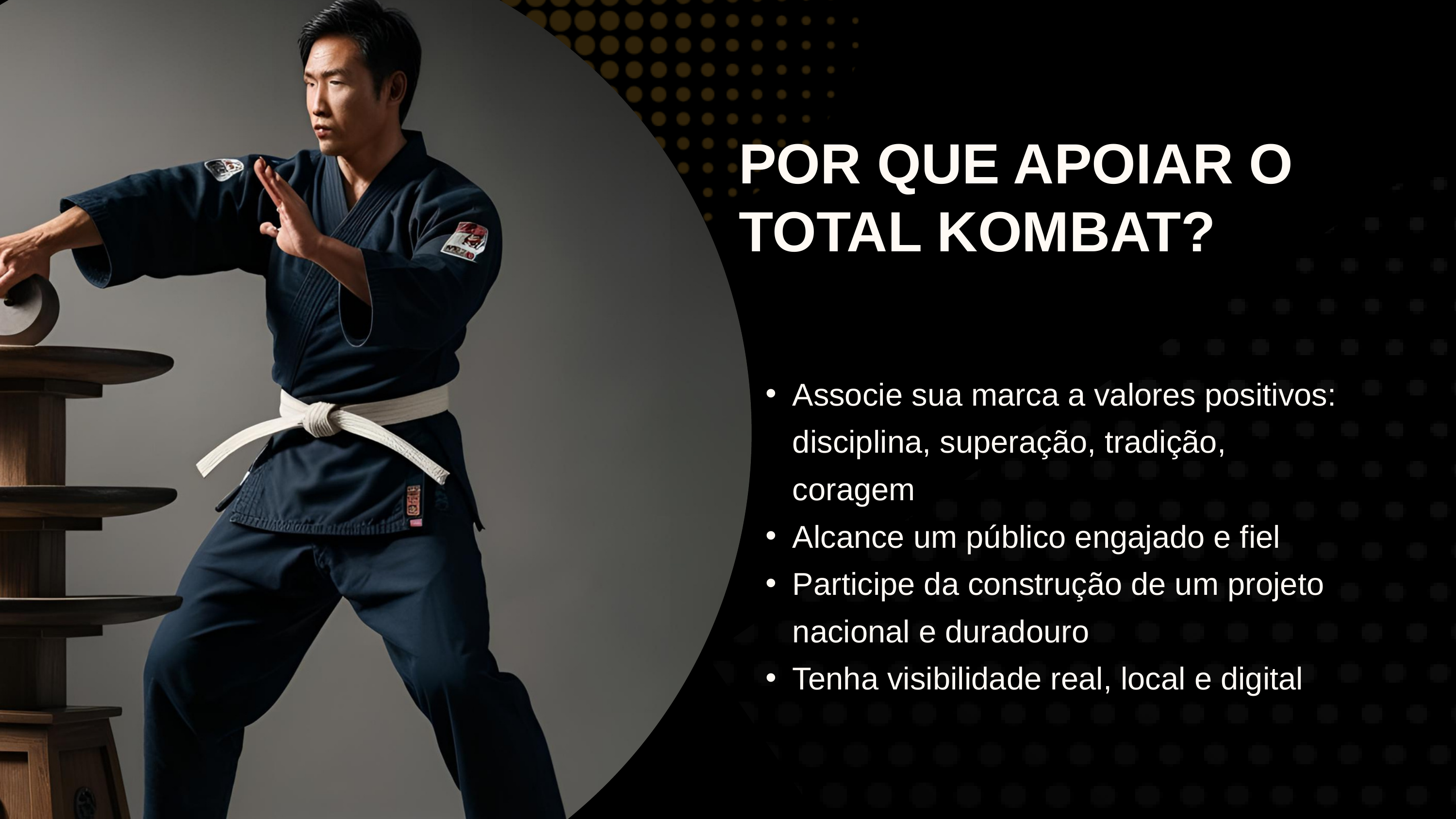

POR QUE APOIAR O TOTAL KOMBAT?

Associe sua marca a valores positivos: disciplina, superação, tradição, coragem
Alcance um público engajado e fiel
Participe da construção de um projeto nacional e duradouro
Tenha visibilidade real, local e digital